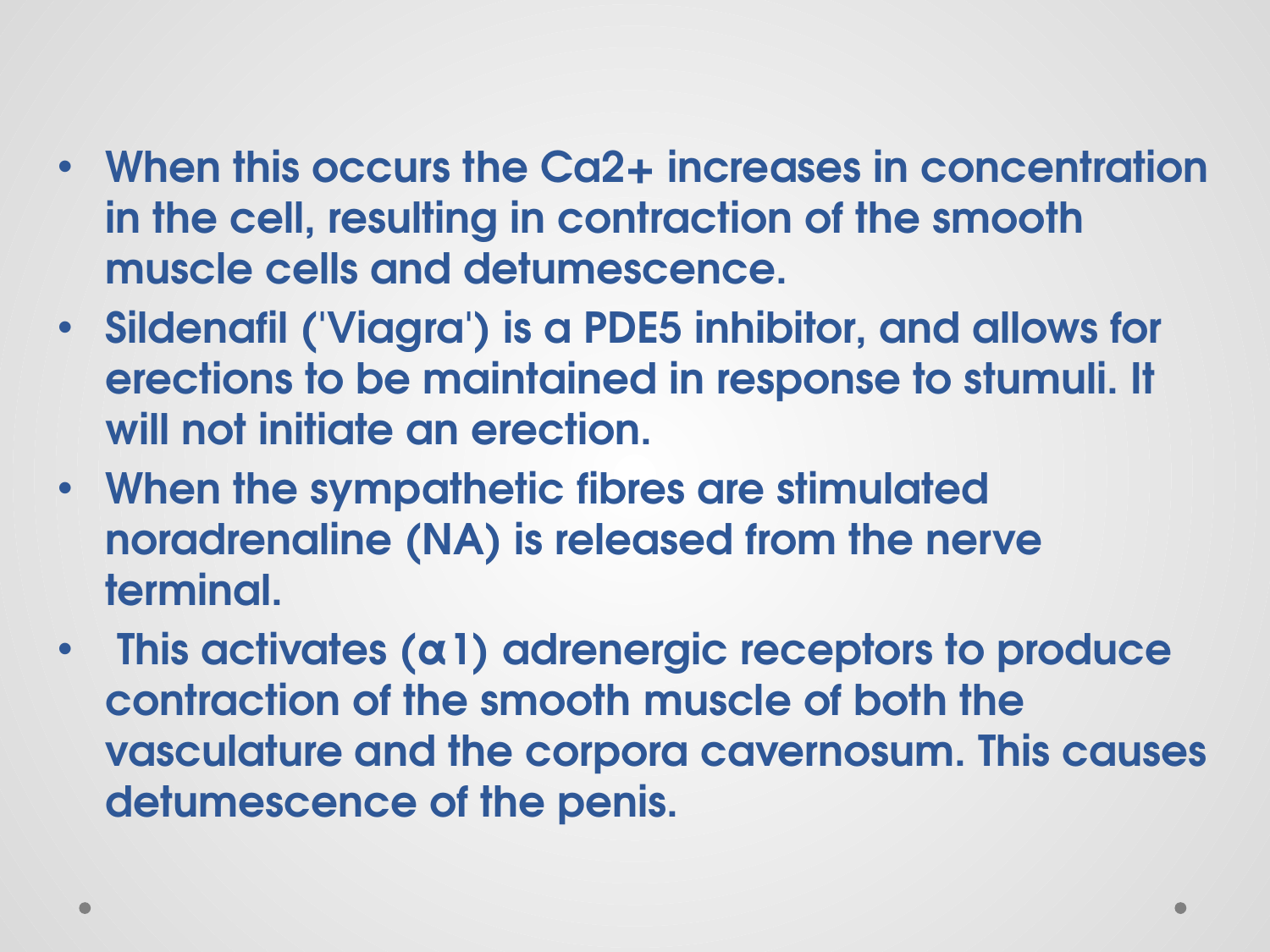

When this occurs the Ca2+ increases in concentration in the cell, resulting in contraction of the smooth muscle cells and detumescence.
Sildenafil ('Viagra') is a PDE5 inhibitor, and allows for erections to be maintained in response to stumuli. It will not initiate an erection.
When the sympathetic fibres are stimulated noradrenaline (NA) is released from the nerve terminal.
 This activates (α1) adrenergic receptors to produce contraction of the smooth muscle of both the vasculature and the corpora cavernosum. This causes detumescence of the penis.